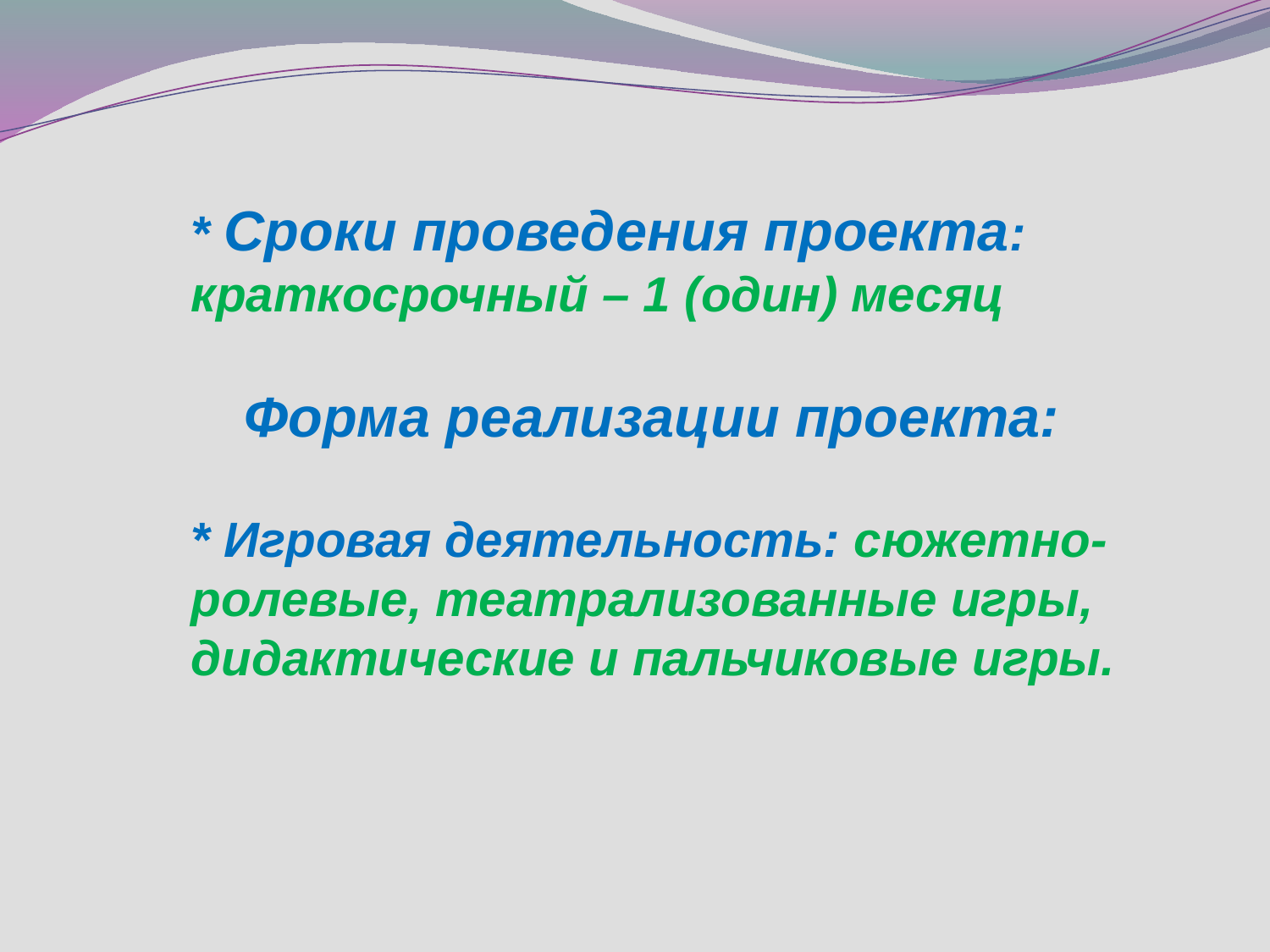

* Сроки проведения проекта: краткосрочный – 1 (один) месяц

Форма реализации проекта:

* Игровая деятельность: сюжетно-ролевые, театрализованные игры, дидактические и пальчиковые игры.